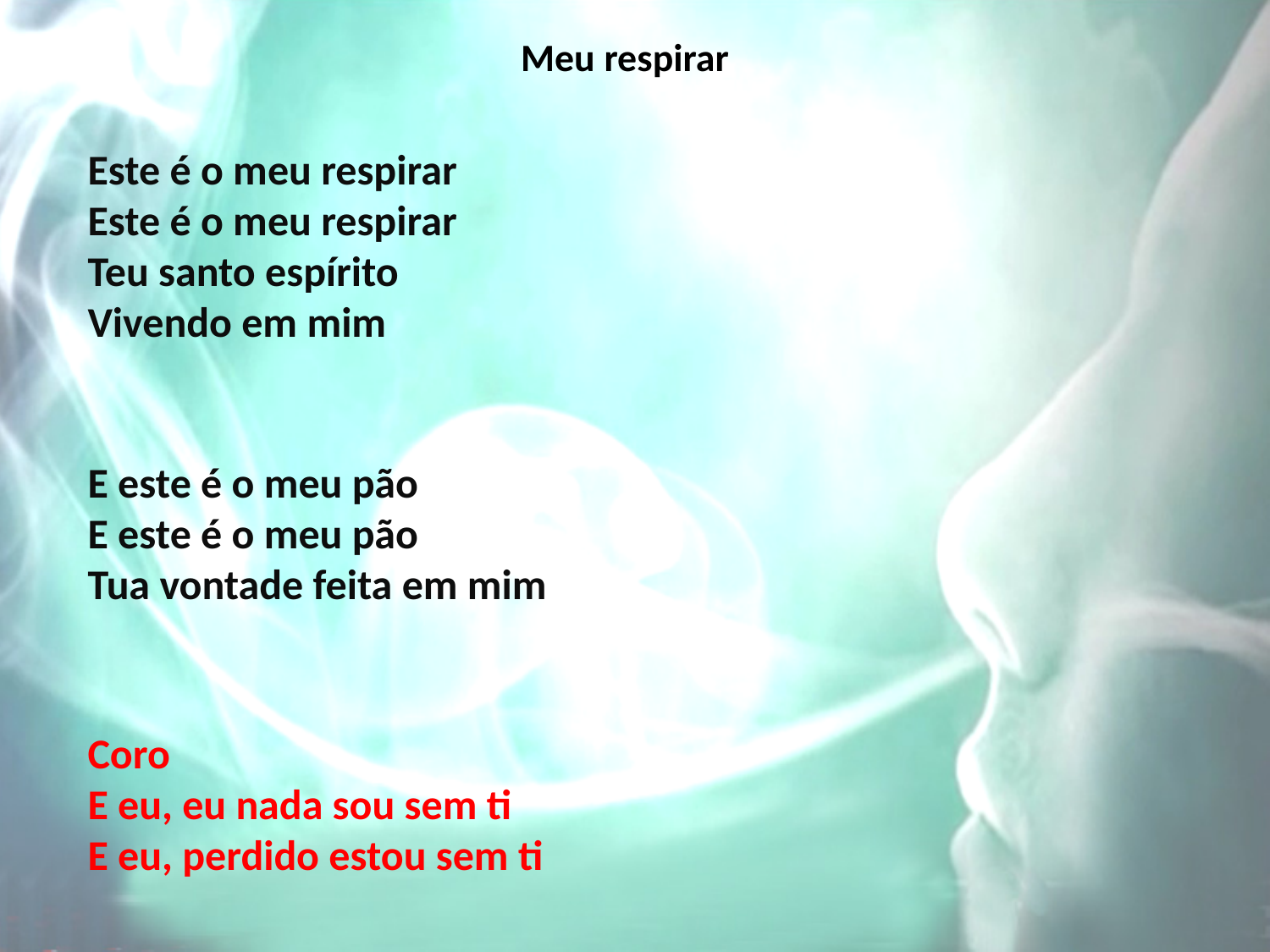

# Meu respirar
Este é o meu respirar
Este é o meu respirar
Teu santo espírito
Vivendo em mim
E este é o meu pão
E este é o meu pão
Tua vontade feita em mim

Coro                                            E eu, eu nada sou sem ti
E eu, perdido estou sem ti